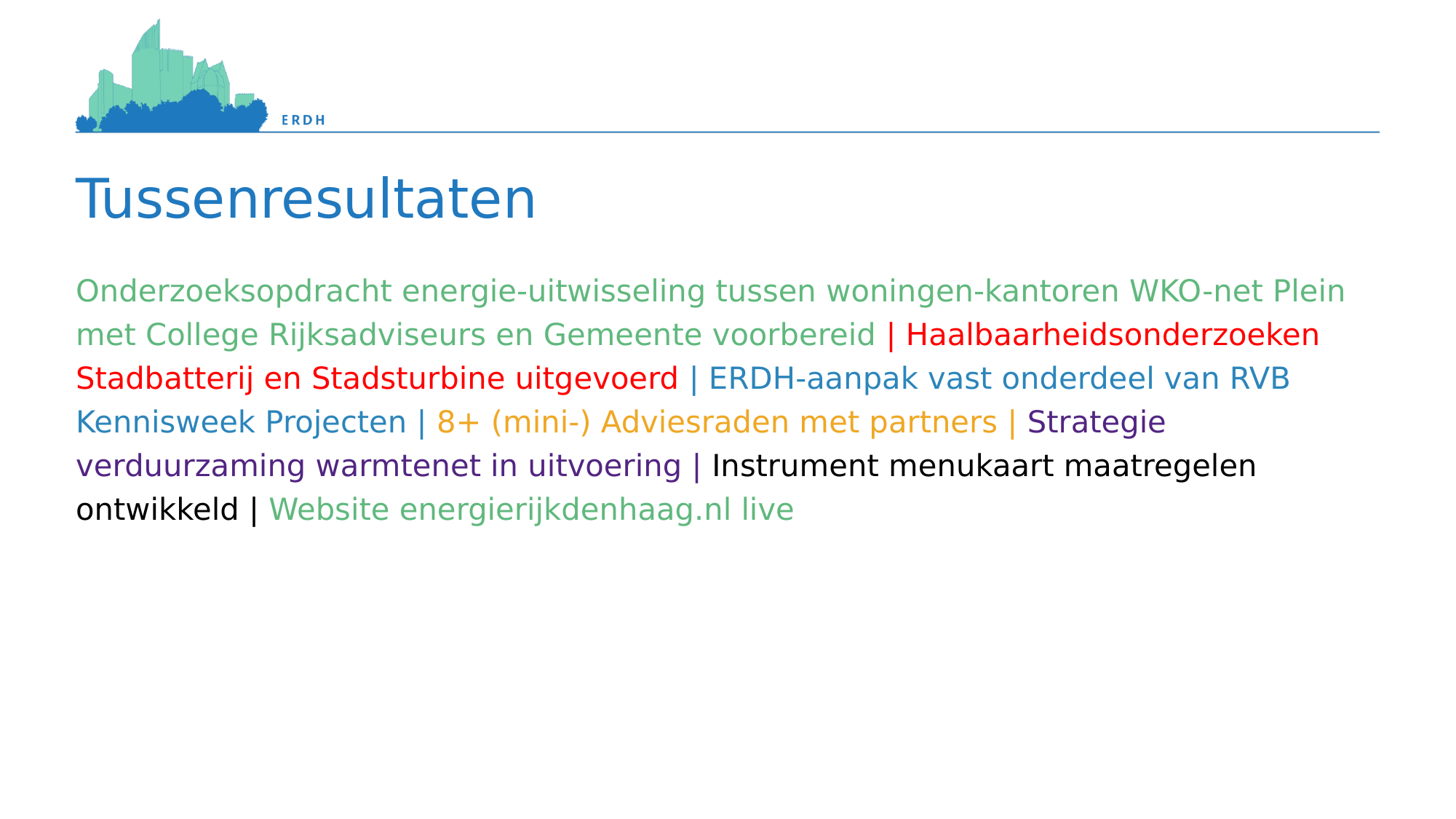

# Tussenresultaten
Onderzoeksopdracht energie-uitwisseling tussen woningen-kantoren WKO-net Plein met College Rijksadviseurs en Gemeente voorbereid | Haalbaarheidsonderzoeken Stadbatterij en Stadsturbine uitgevoerd | ERDH-aanpak vast onderdeel van RVB Kennisweek Projecten | 8+ (mini-) Adviesraden met partners | Strategie verduurzaming warmtenet in uitvoering | Instrument menukaart maatregelen ontwikkeld | Website energierijkdenhaag.nl live